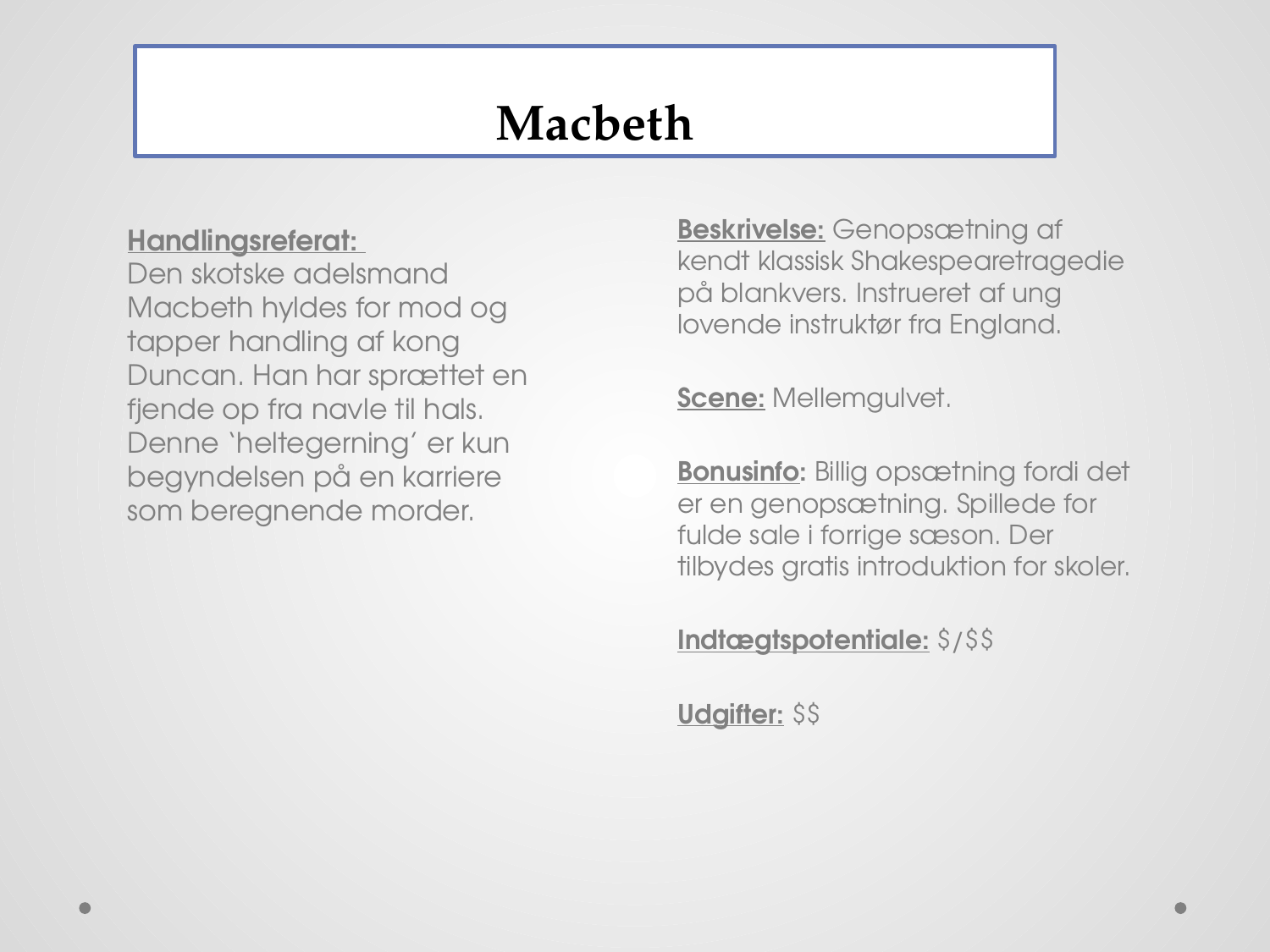

# Macbeth
Beskrivelse: Genopsætning af kendt klassisk Shakespearetragedie på blankvers. Instrueret af ung lovende instruktør fra England.

Scene: Mellemgulvet.

Bonusinfo: Billig opsætning fordi det er en genopsætning. Spillede for fulde sale i forrige sæson. Der tilbydes gratis introduktion for skoler.

Indtægtspotentiale: $/$$

Udgifter: $$

Handlingsreferat:
Den skotske adelsmand Macbeth hyldes for mod og tapper handling af kong Duncan. Han har sprættet en fjende op fra navle til hals. Denne ‘heltegerning’ er kun begyndelsen på en karriere som beregnende morder.